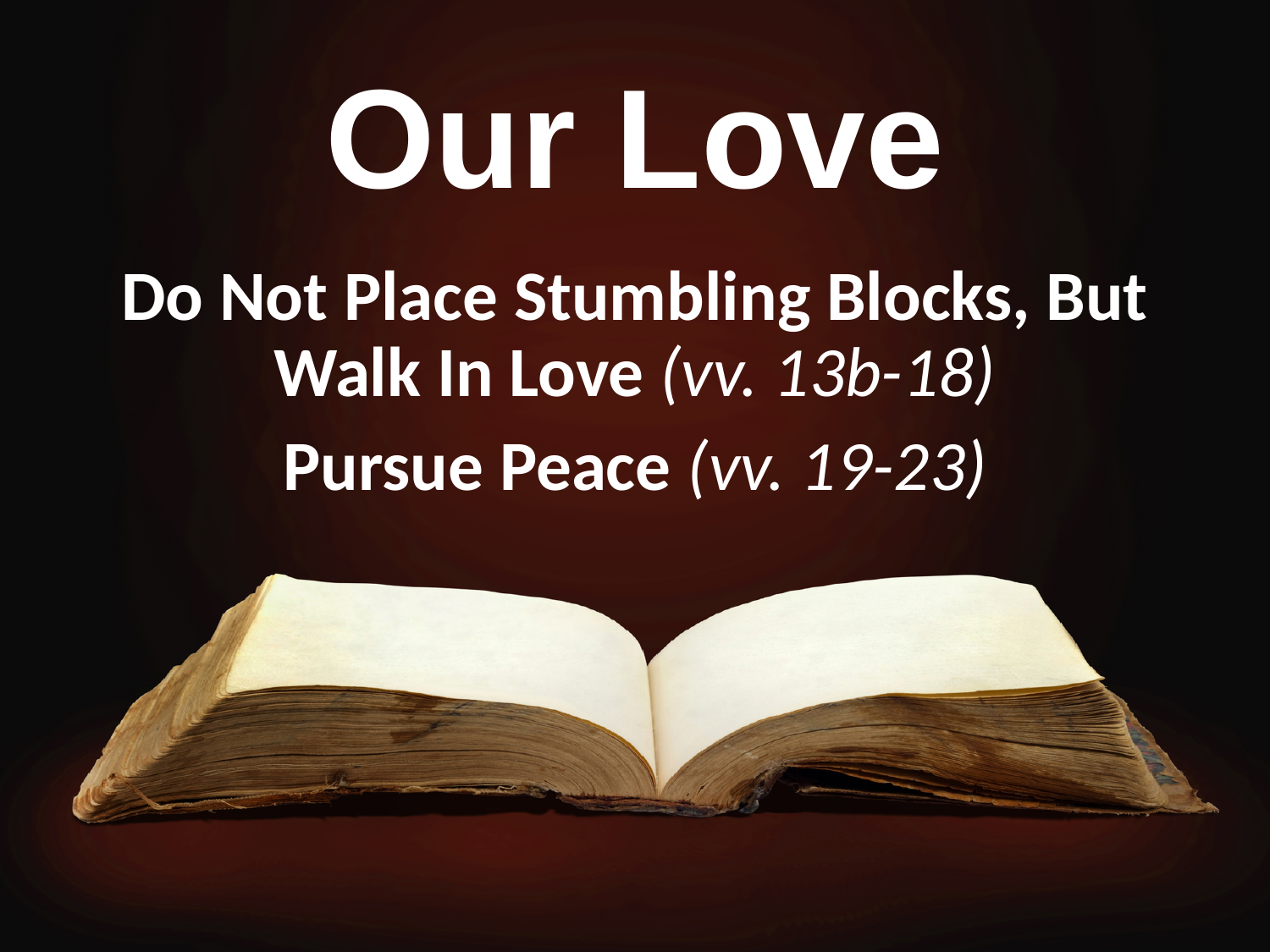

# Our Love
Do Not Place Stumbling Blocks, But Walk In Love (vv. 13b-18)
Pursue Peace (vv. 19-23)